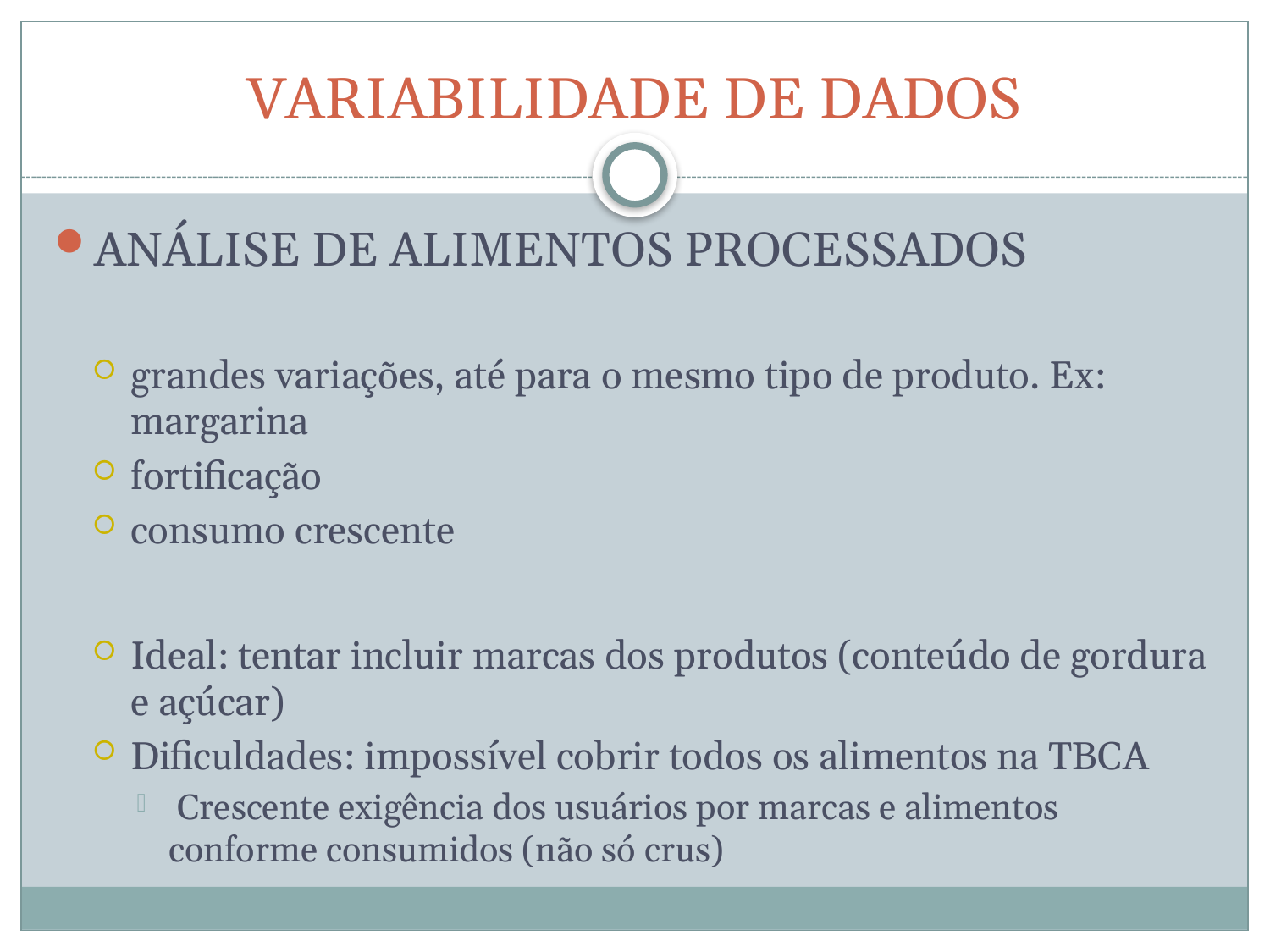

# VARIABILIDADE DE DADOS
ANÁLISE DE ALIMENTOS PROCESSADOS

grandes variações, até para o mesmo tipo de produto. Ex: margarina
fortificação
consumo crescente

Ideal: tentar incluir marcas dos produtos (conteúdo de gordura e açúcar)
Dificuldades: impossível cobrir todos os alimentos na TBCA
 Crescente exigência dos usuários por marcas e alimentos conforme consumidos (não só crus)